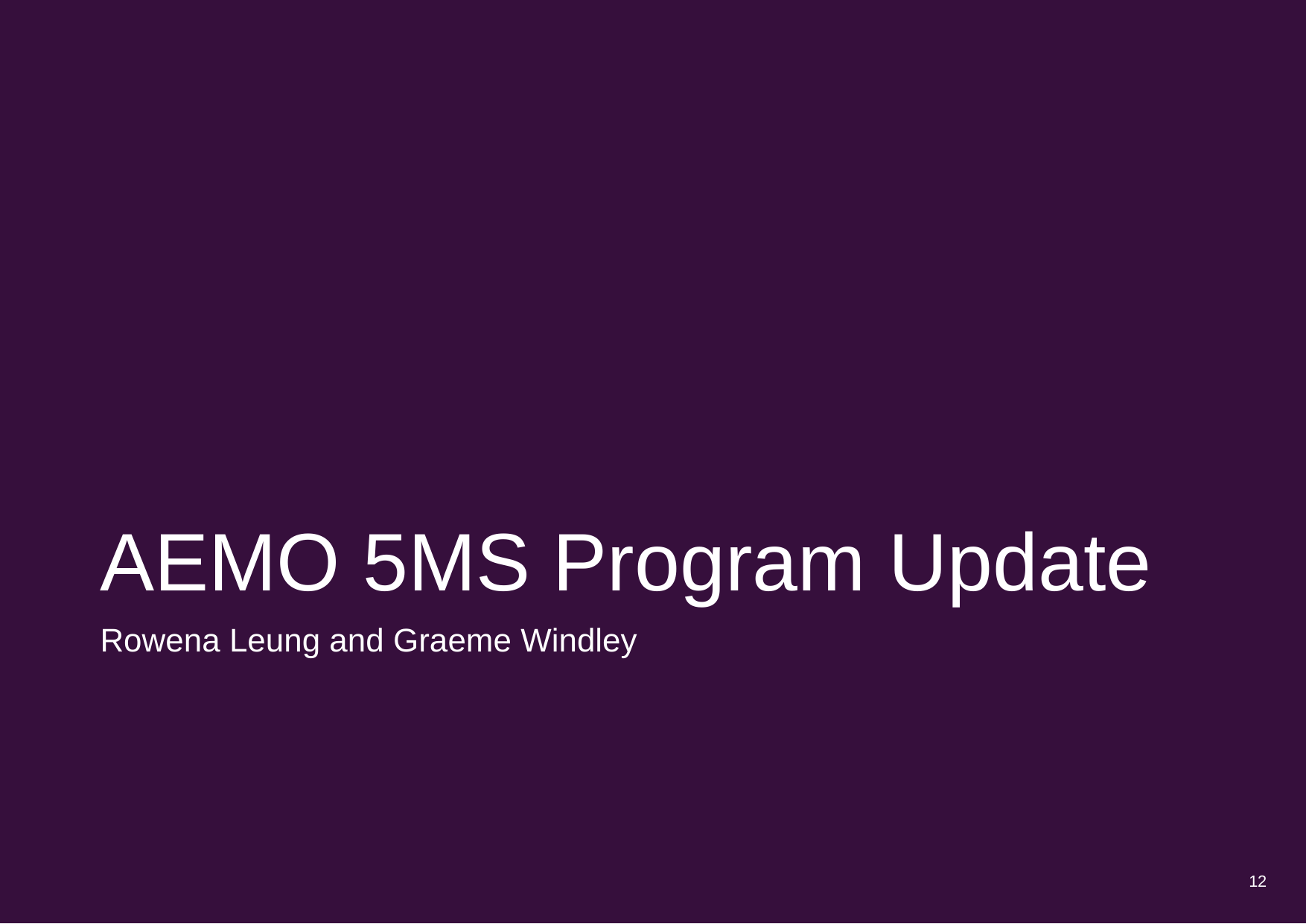

# AEMO 5MS Program Update
Rowena Leung and Graeme Windley
12